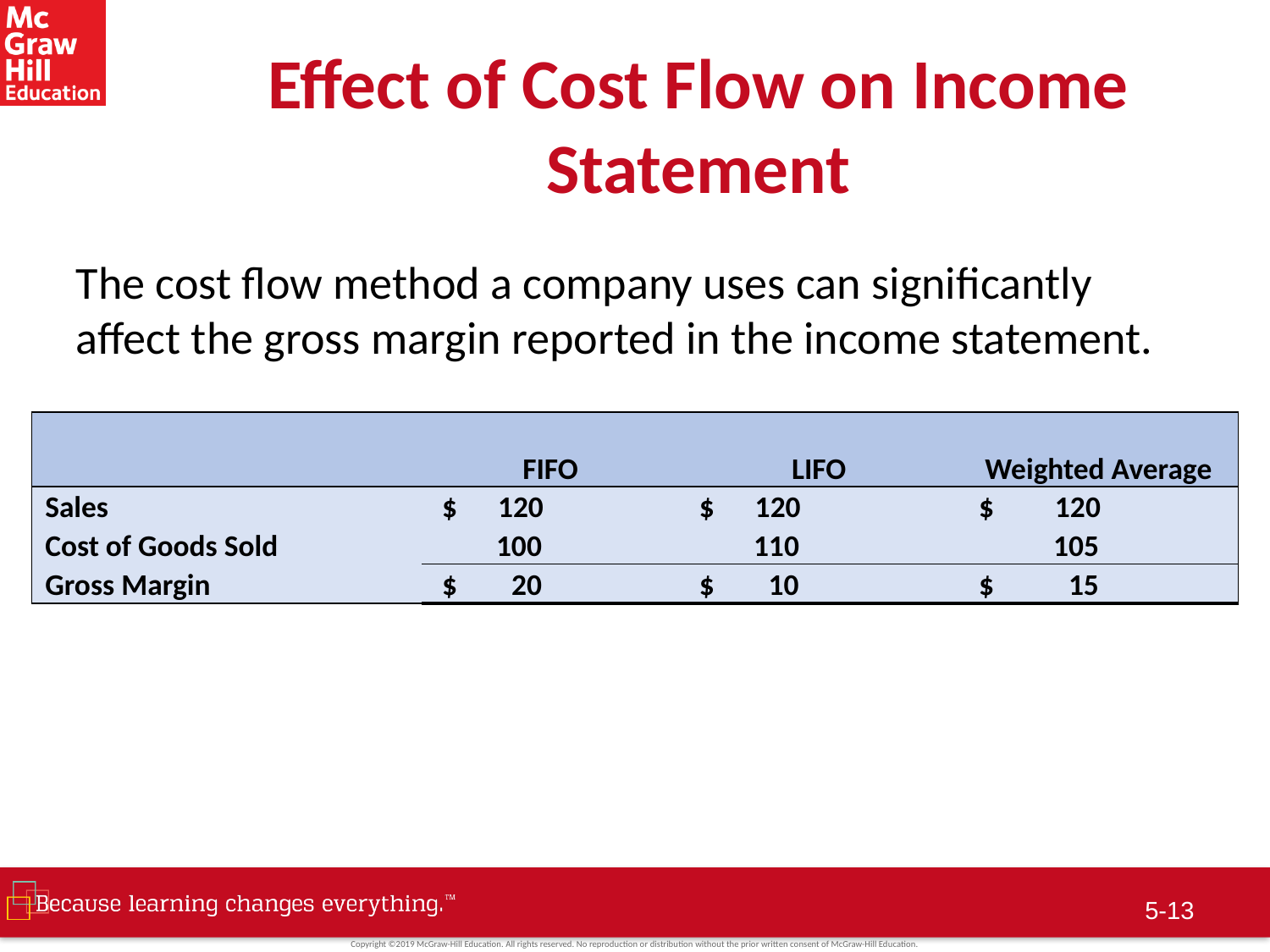

# Effect of Cost Flow on Income Statement

The cost flow method a company uses can significantly affect the gross margin reported in the income statement.

|  | FIFO | LIFO | Weighted Average |
| --- | --- | --- | --- |
| Sales | $ 120 | $ 120 | $ 120 |
| Cost of Goods Sold | 100 | 110 | 105 |
| Gross Margin | $ 20 | $ 10 | $ 15 |
5-13